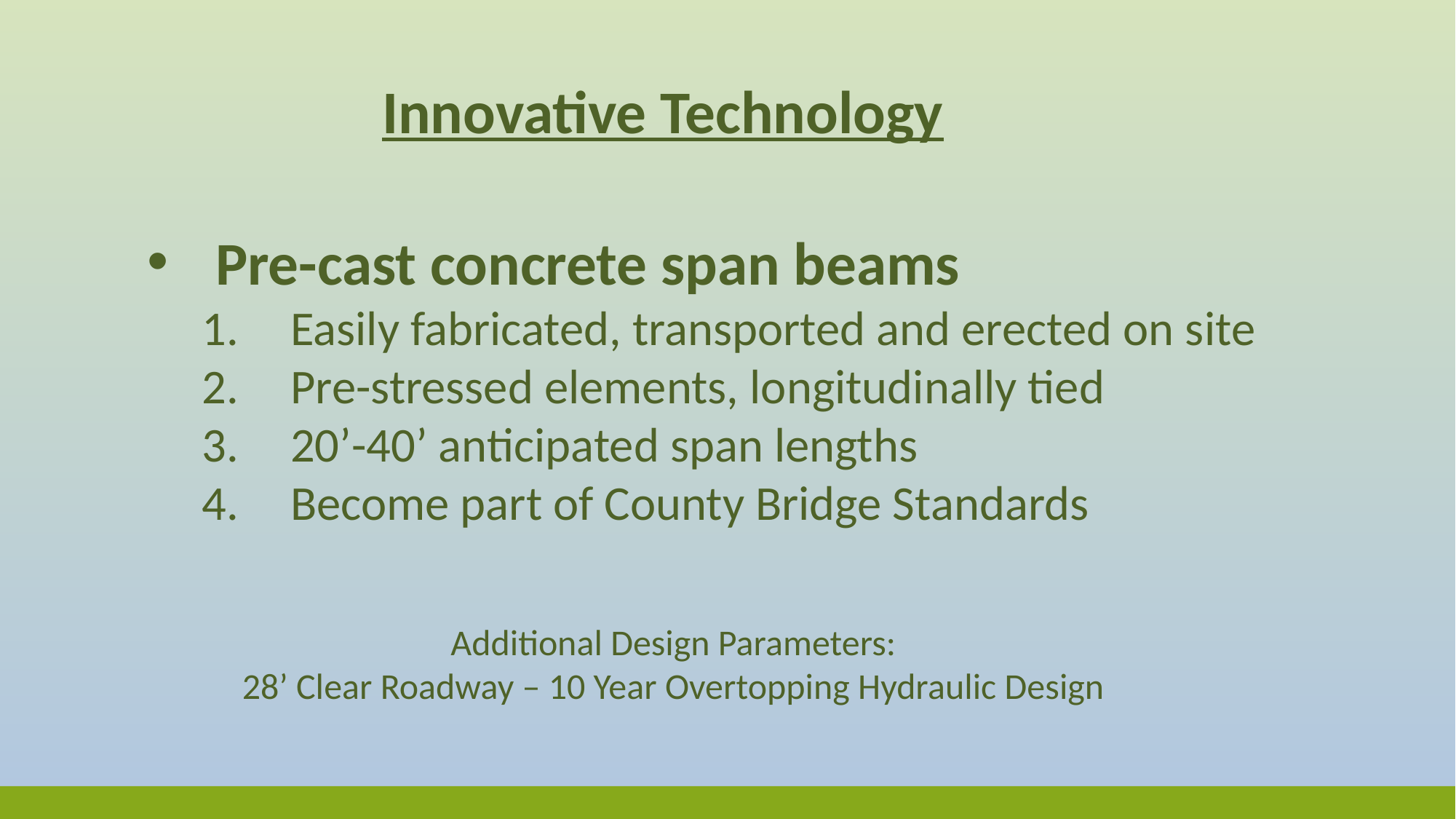

Innovative Technology

Pre-cast concrete span beams
Easily fabricated, transported and erected on site
Pre-stressed elements, longitudinally tied
20’-40’ anticipated span lengths
Become part of County Bridge Standards

Additional Design Parameters:
28’ Clear Roadway – 10 Year Overtopping Hydraulic Design